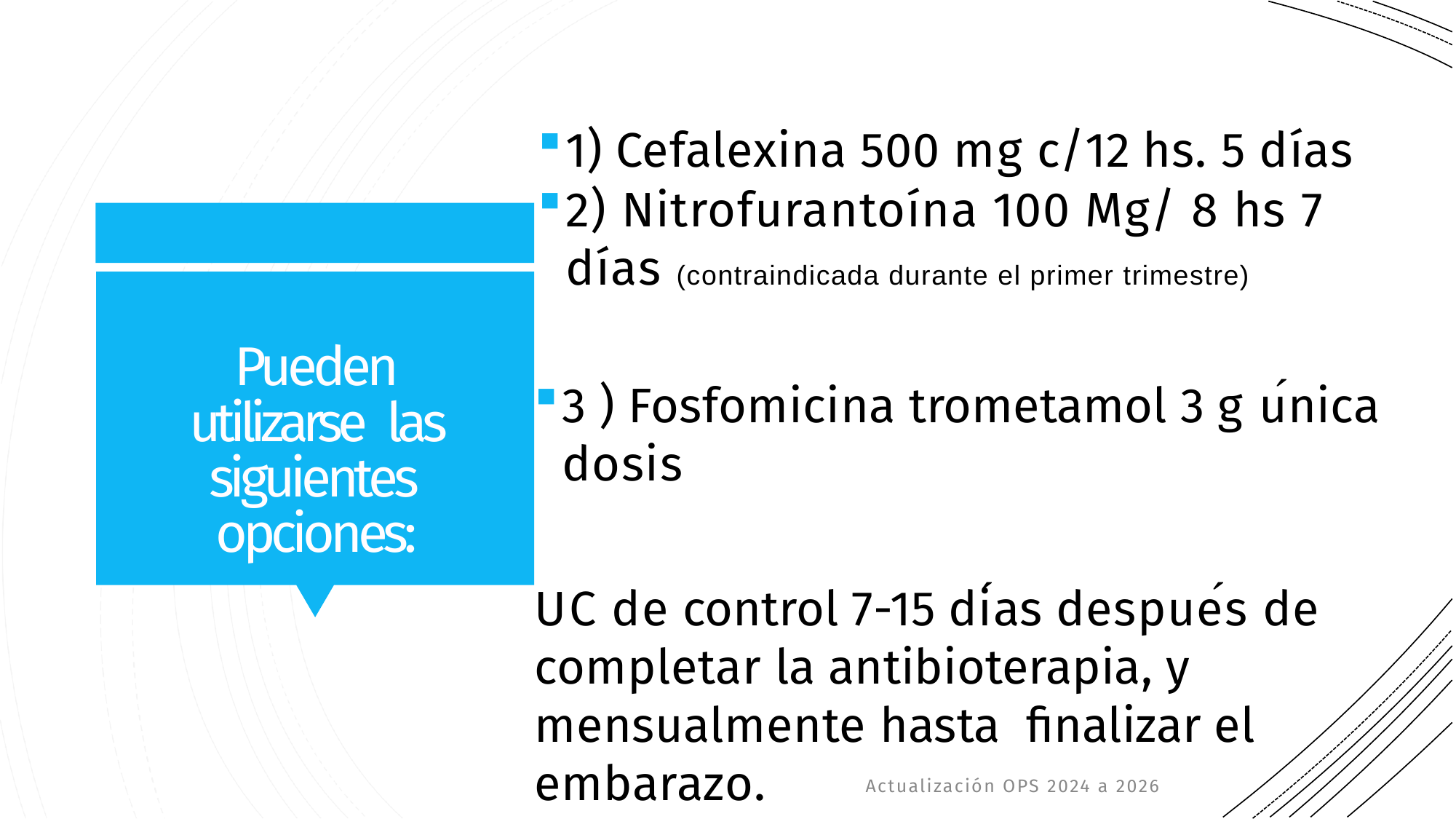

1) Cefalexina 500 mg c/12 hs. 5 días
2) Nitrofurantoína 100 Mg/ 8 hs 7 días (contraindicada durante el primer trimestre)

Pueden utilizarse  las siguientes  opciones:
3 ) Fosfomicina trometamol 3 g única dosis

UC de control 7-15 días después de completar la antibioterapia, y mensualmente hasta  finalizar el embarazo.
Actualización OPS 2024 a 2026